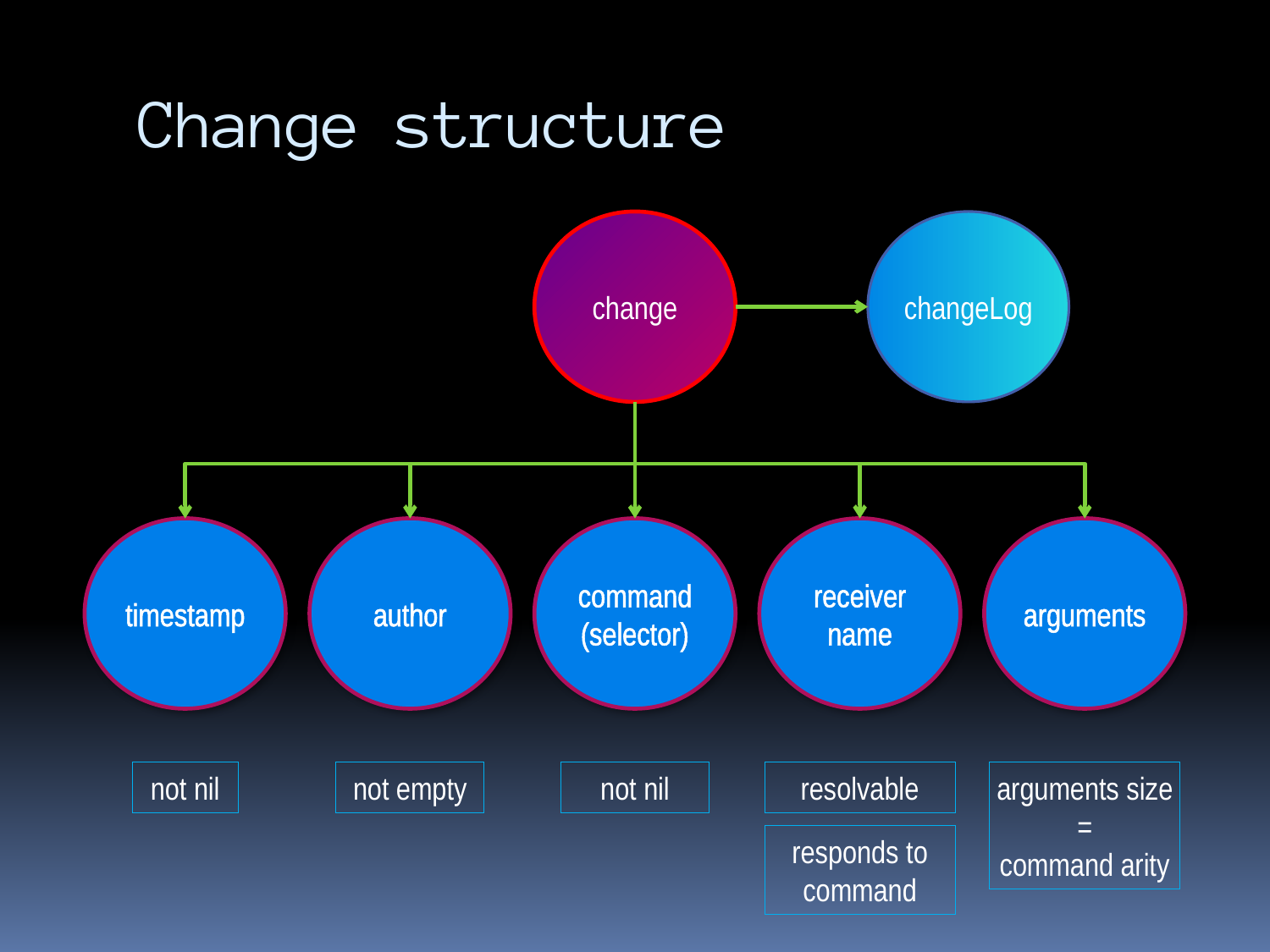

# Change structure
change
changeLog
timestamp
author
command
(selector)
receiver
name
arguments
not nil
not empty
not nil
resolvable
arguments size
=
command arity
responds to
command